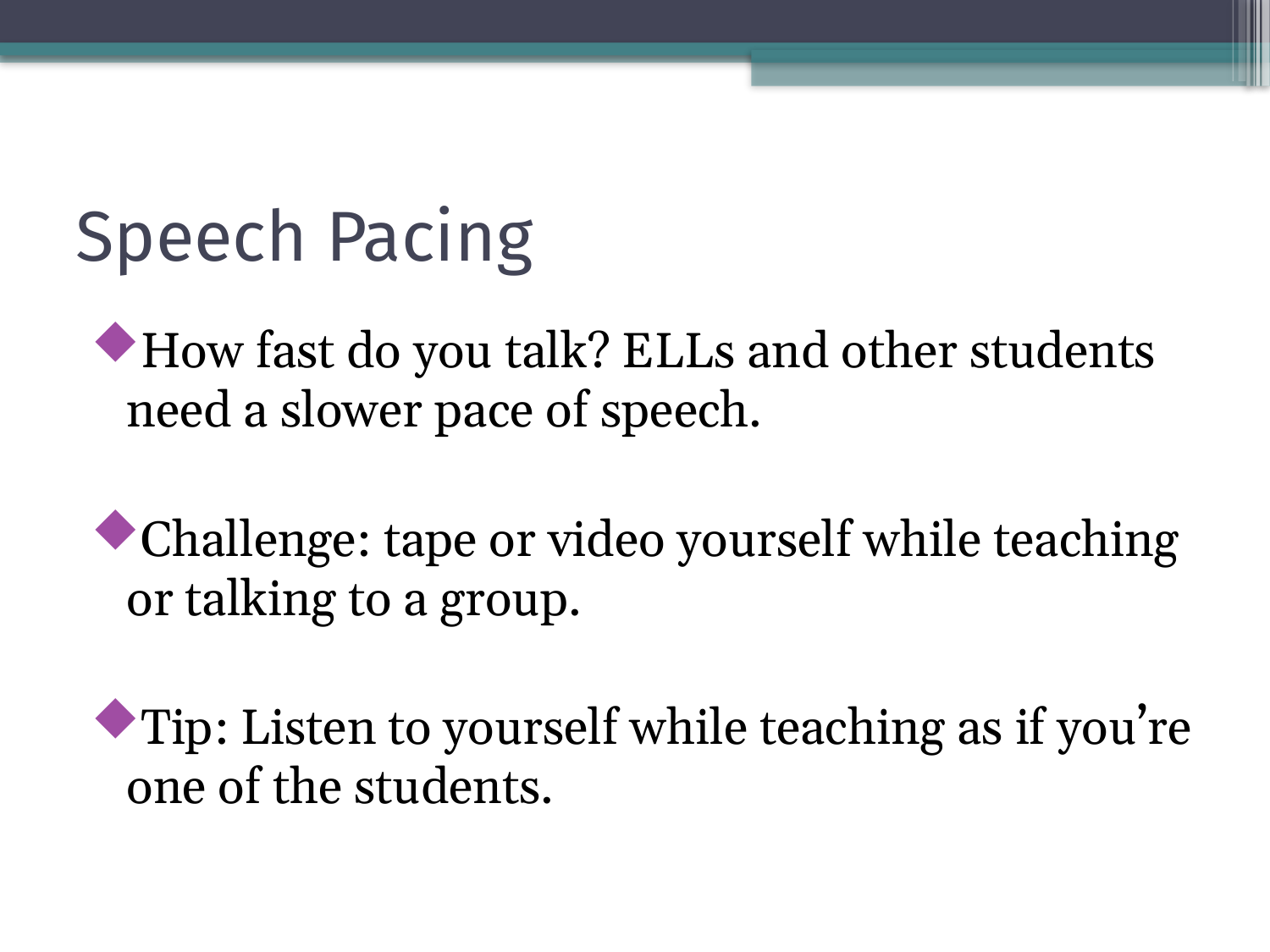

# Speech Pacing
How fast do you talk? ELLs and other students need a slower pace of speech.

Challenge: tape or video yourself while teaching or talking to a group.

Tip: Listen to yourself while teaching as if you’re one of the students.